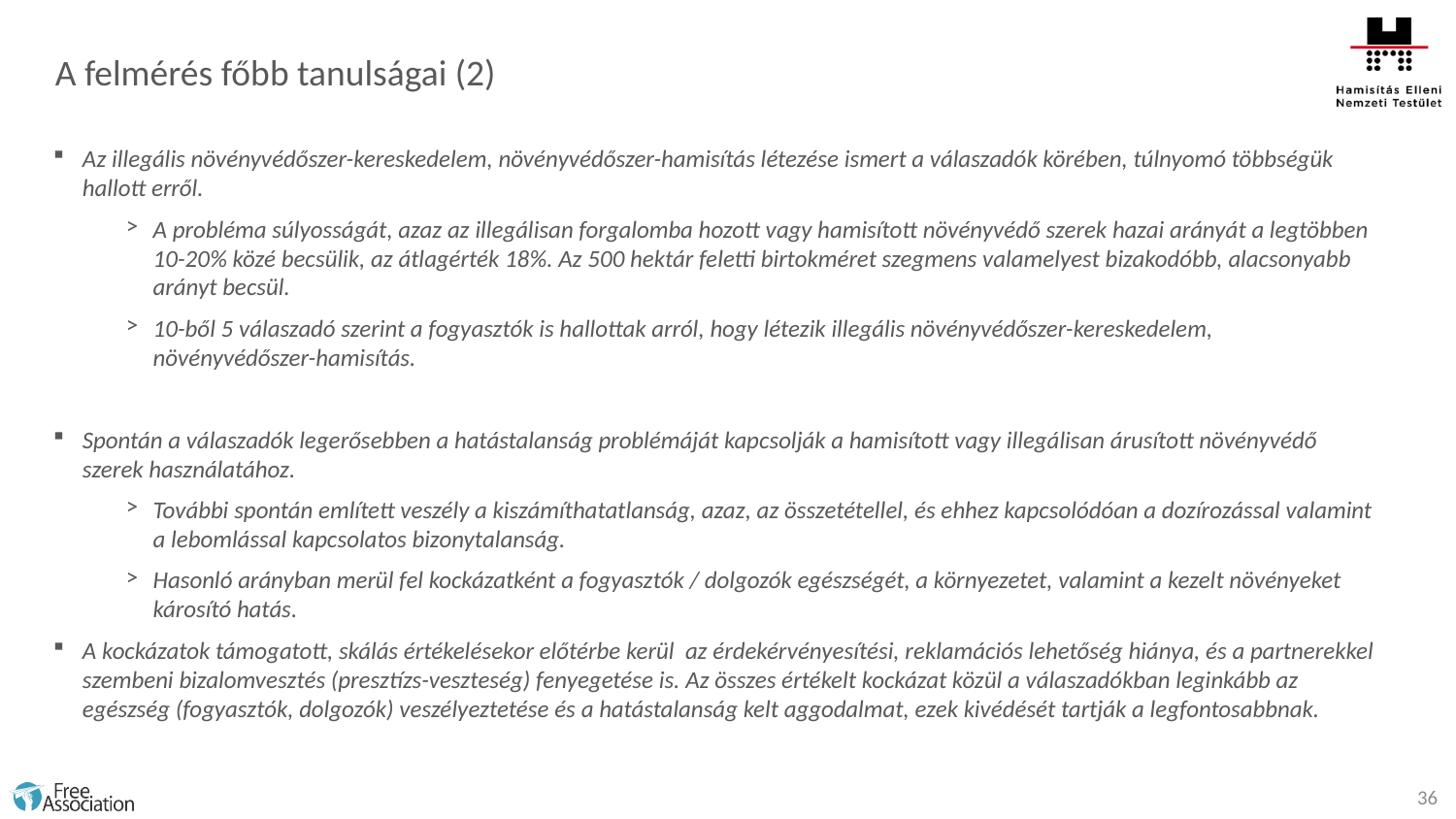

A felmérés főbb tanulságai (2)
Az illegális növényvédőszer-kereskedelem, növényvédőszer-hamisítás létezése ismert a válaszadók körében, túlnyomó többségük hallott erről.
A probléma súlyosságát, azaz az illegálisan forgalomba hozott vagy hamisított növényvédő szerek hazai arányát a legtöbben 10-20% közé becsülik, az átlagérték 18%. Az 500 hektár feletti birtokméret szegmens valamelyest bizakodóbb, alacsonyabb arányt becsül.
10-ből 5 válaszadó szerint a fogyasztók is hallottak arról, hogy létezik illegális növényvédőszer-kereskedelem, növényvédőszer-hamisítás.

Spontán a válaszadók legerősebben a hatástalanság problémáját kapcsolják a hamisított vagy illegálisan árusított növényvédő szerek használatához.
További spontán említett veszély a kiszámíthatatlanság, azaz, az összetétellel, és ehhez kapcsolódóan a dozírozással valamint a lebomlással kapcsolatos bizonytalanság.
Hasonló arányban merül fel kockázatként a fogyasztók / dolgozók egészségét, a környezetet, valamint a kezelt növényeket károsító hatás.
A kockázatok támogatott, skálás értékelésekor előtérbe kerül  az érdekérvényesítési, reklamációs lehetőség hiánya, és a partnerekkel szembeni bizalomvesztés (presztízs-veszteség) fenyegetése is. Az összes értékelt kockázat közül a válaszadókban leginkább az egészség (fogyasztók, dolgozók) veszélyeztetése és a hatástalanság kelt aggodalmat, ezek kivédését tartják a legfontosabbnak.
36